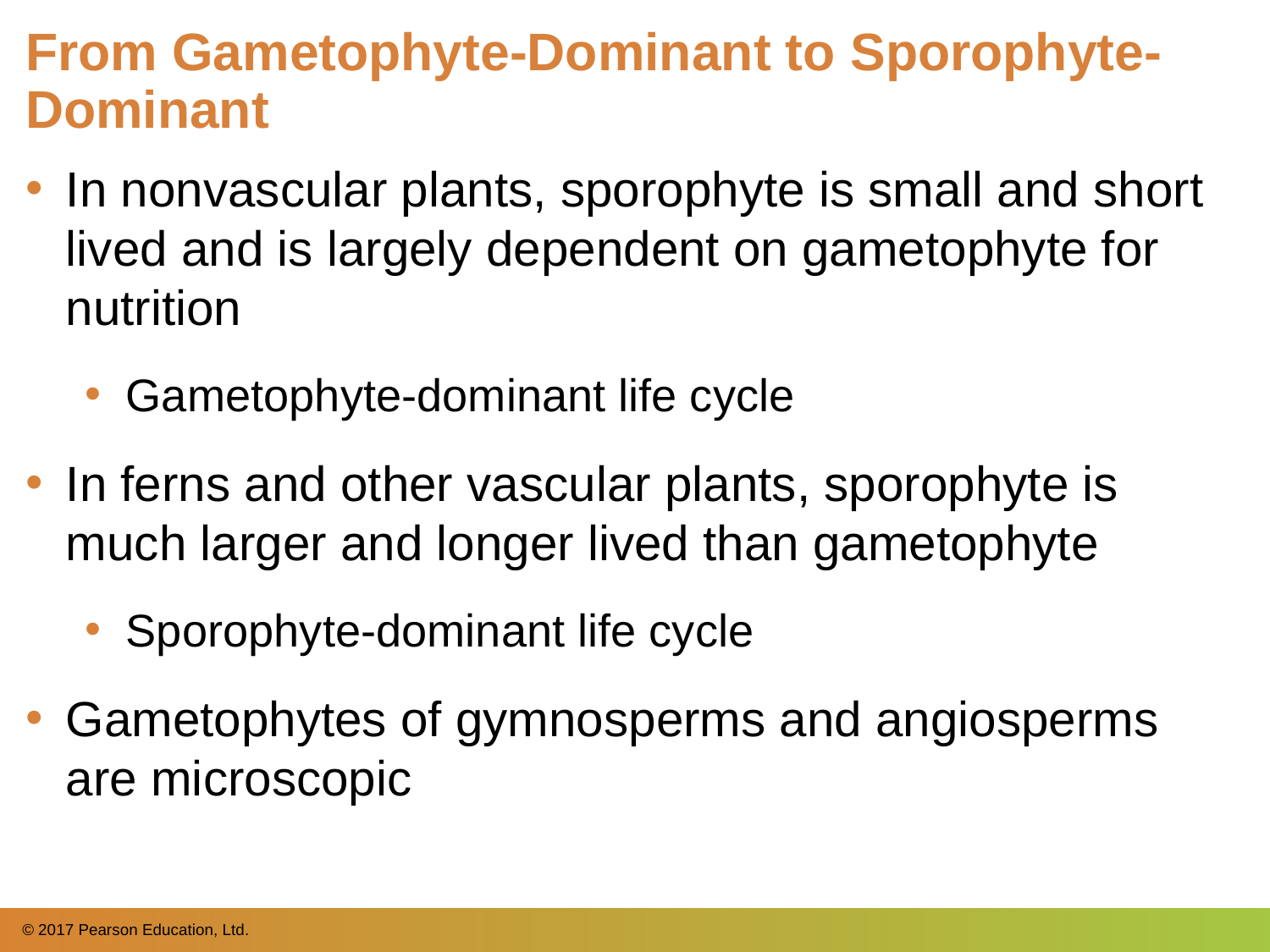

# From Gametophyte-Dominant to Sporophyte-Dominant
In nonvascular plants, sporophyte is small and short lived and is largely dependent on gametophyte for nutrition
Gametophyte-dominant life cycle
In ferns and other vascular plants, sporophyte is much larger and longer lived than gametophyte
Sporophyte-dominant life cycle
Gametophytes of gymnosperms and angiosperms are microscopic